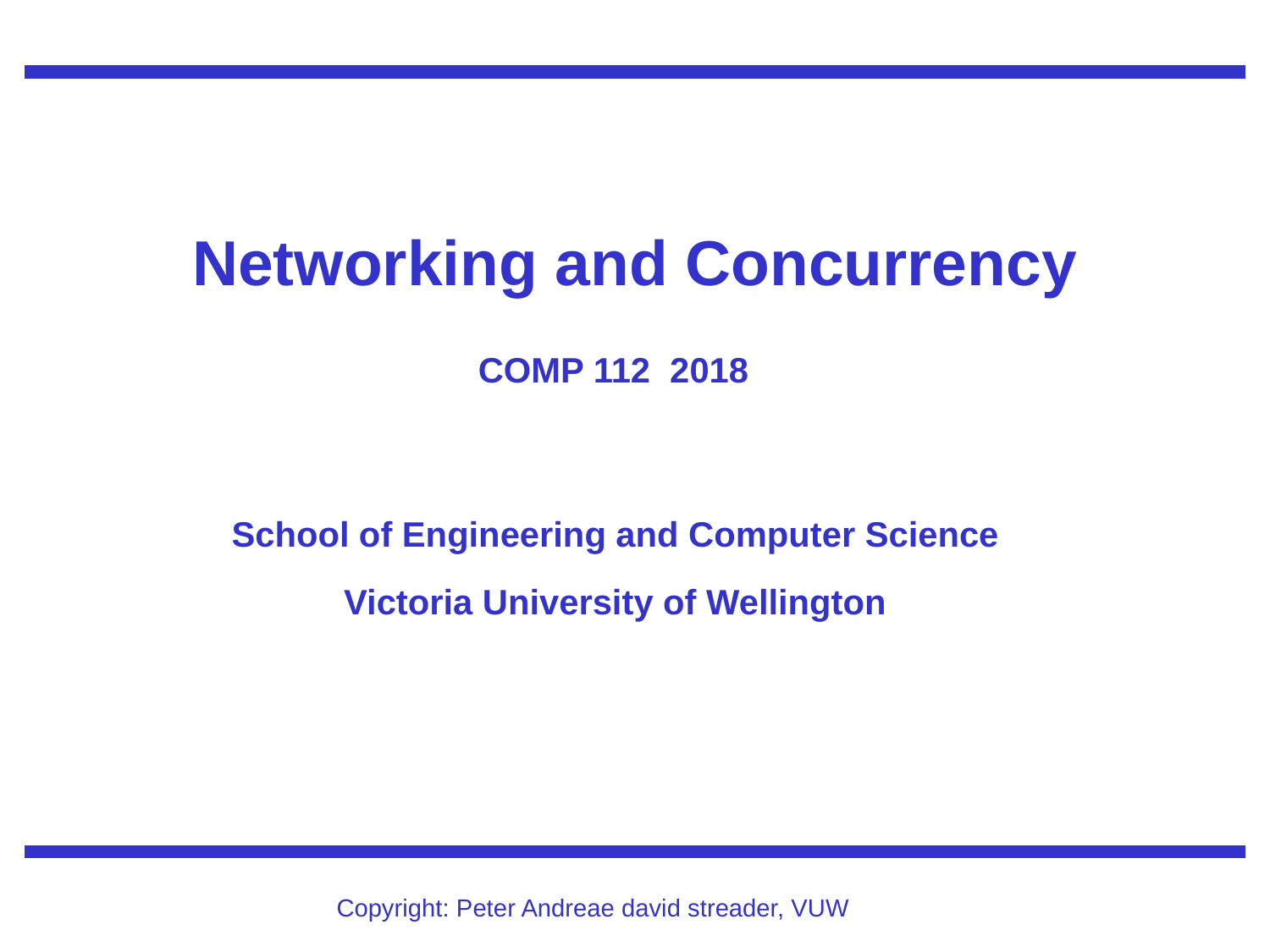

# Networking and Concurrency COMP 112  2018